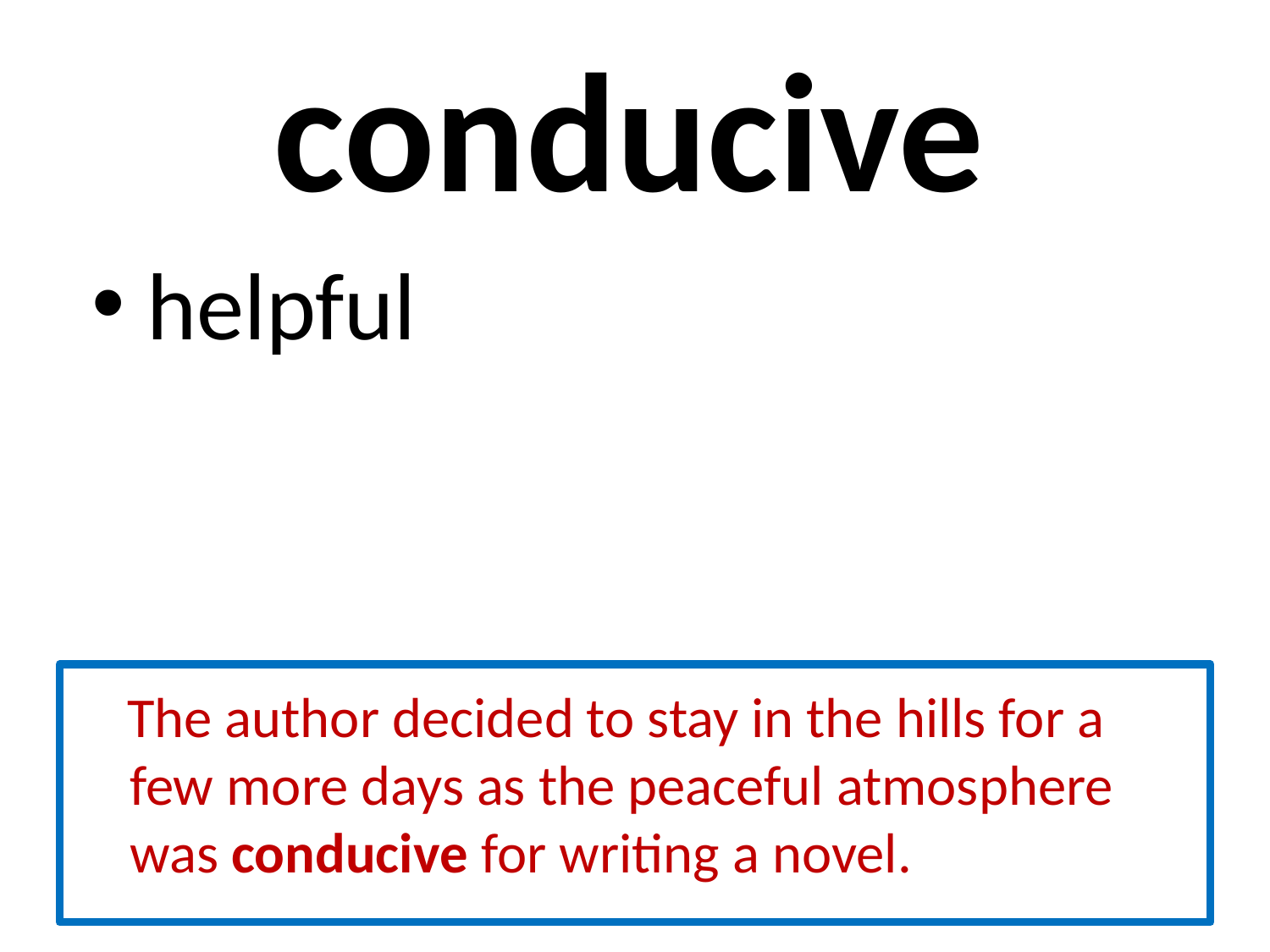

# conducive
 helpful
    The author decided to stay in the hills for a few more days as the peaceful atmosphere was conducive for writing a novel.